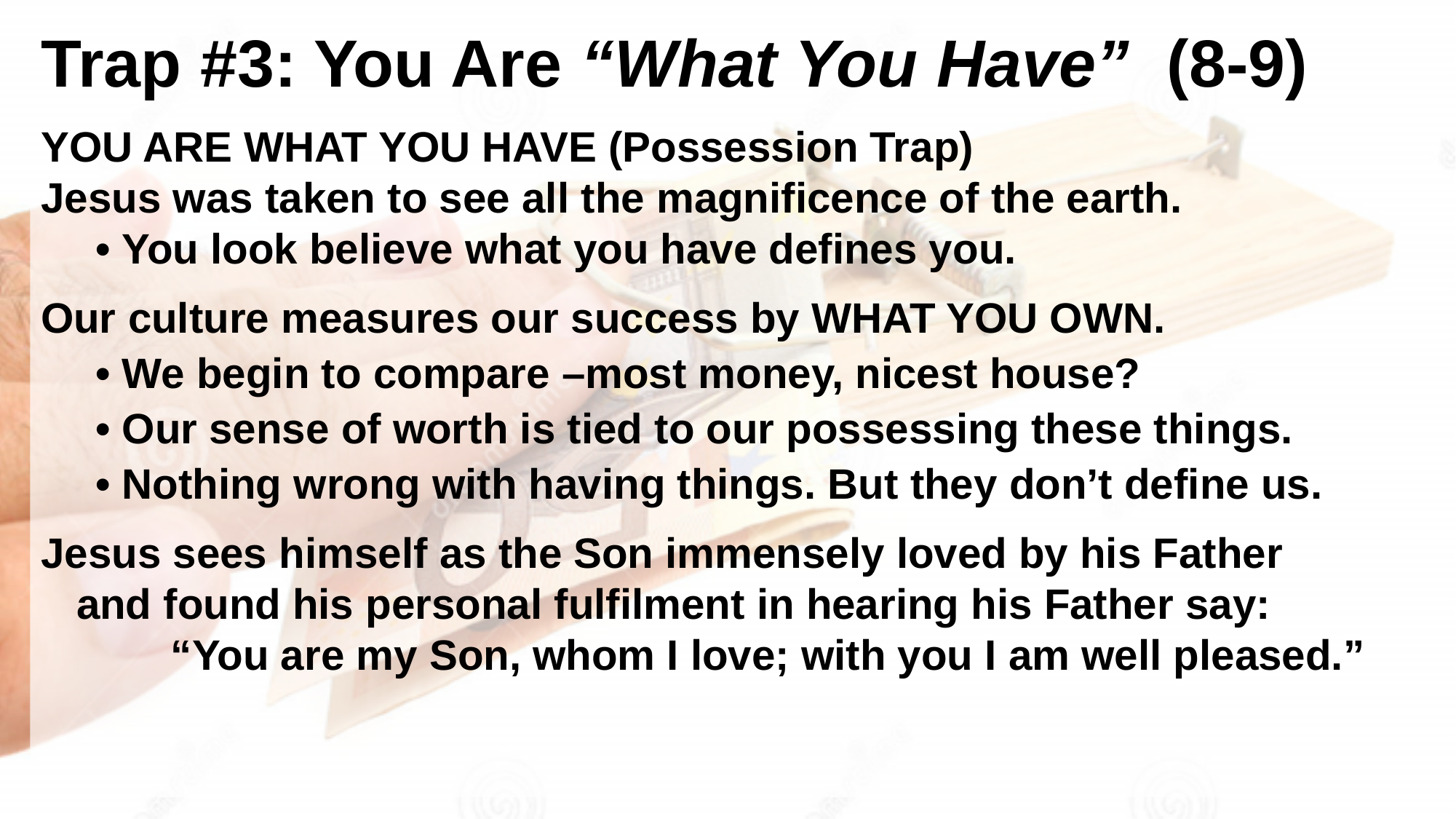

# Trap #3: You Are “What You Have”  (8-9)
YOU ARE WHAT YOU HAVE (Possession Trap)
Jesus was taken to see all the magnificence of the earth.
• You look believe what you have defines you.
Our culture measures our success by WHAT YOU OWN.
• We begin to compare –most money, nicest house?
• Our sense of worth is tied to our possessing these things.
• Nothing wrong with having things. But they don’t define us.
Jesus sees himself as the Son immensely loved by his Father
   and found his personal fulfilment in hearing his Father say:
           “You are my Son, whom I love; with you I am well pleased.”